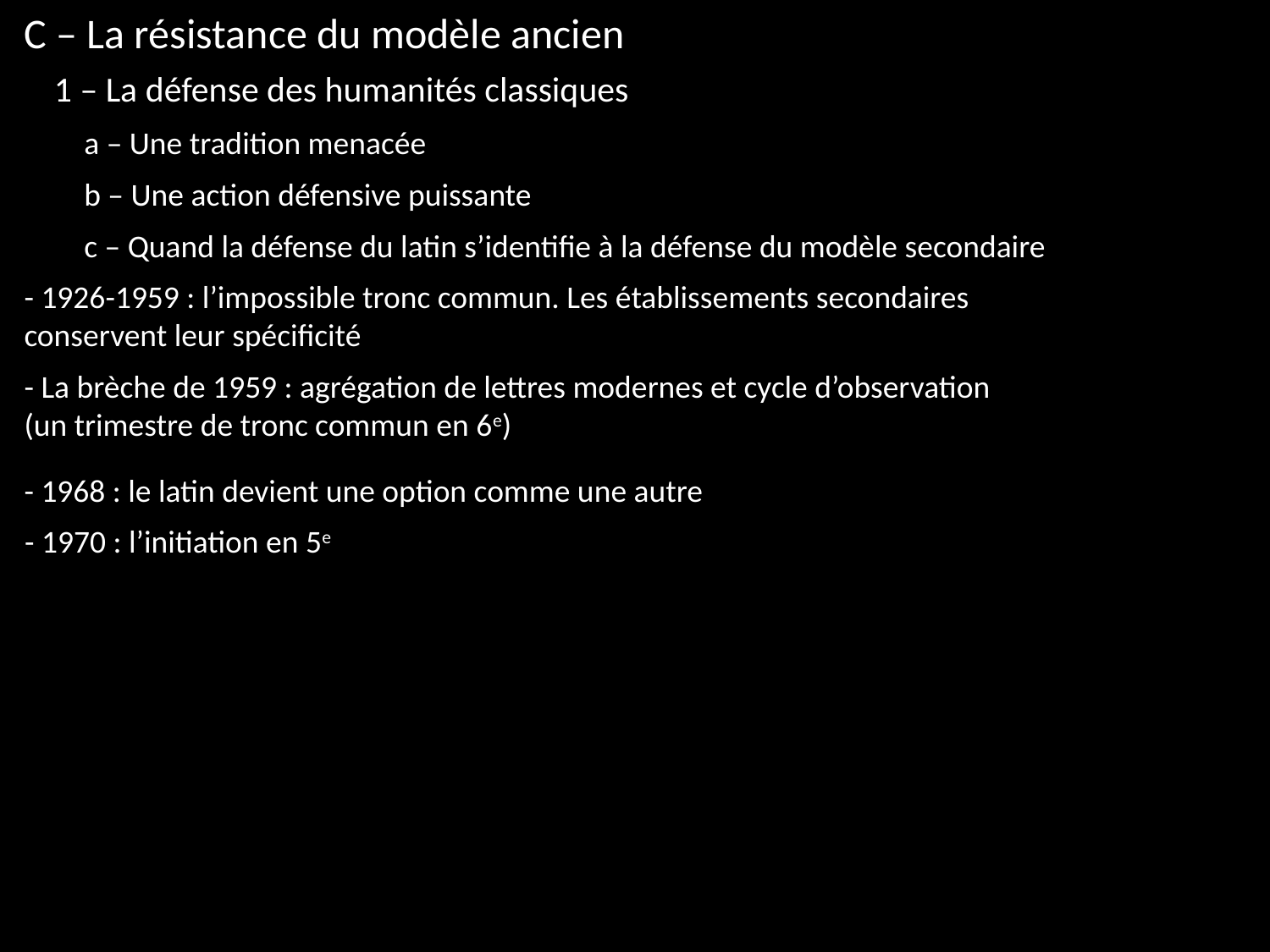

C – La résistance du modèle ancien
1 – La défense des humanités classiques
a – Une tradition menacée
b – Une action défensive puissante
c – Quand la défense du latin s’identifie à la défense du modèle secondaire
- 1926-1959 : l’impossible tronc commun. Les établissements secondaires conservent leur spécificité
- La brèche de 1959 : agrégation de lettres modernes et cycle d’observation (un trimestre de tronc commun en 6e)
- 1968 : le latin devient une option comme une autre
- 1970 : l’initiation en 5e